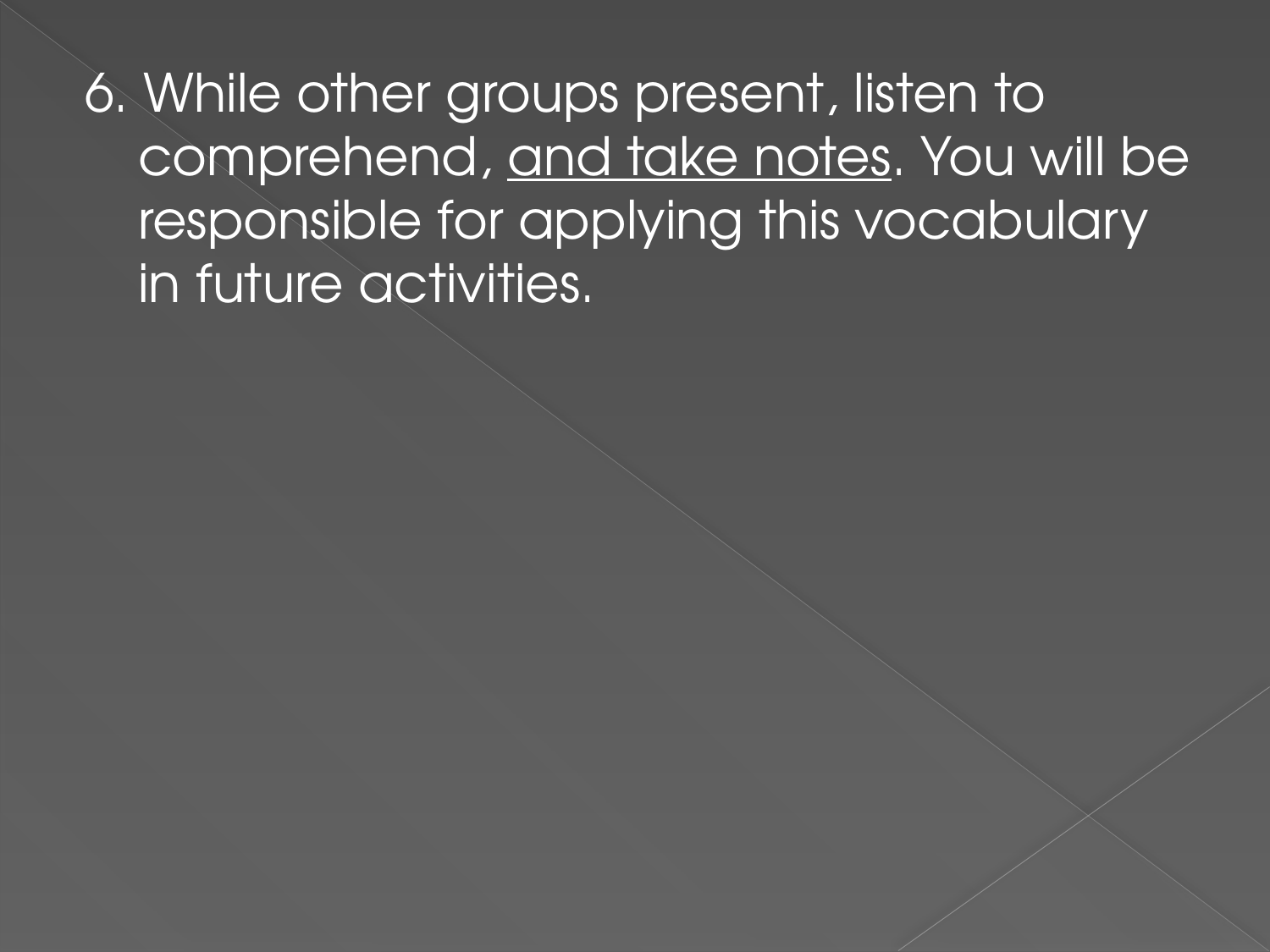

6. While other groups present, listen to comprehend, and take notes. You will be responsible for applying this vocabulary in future activities.